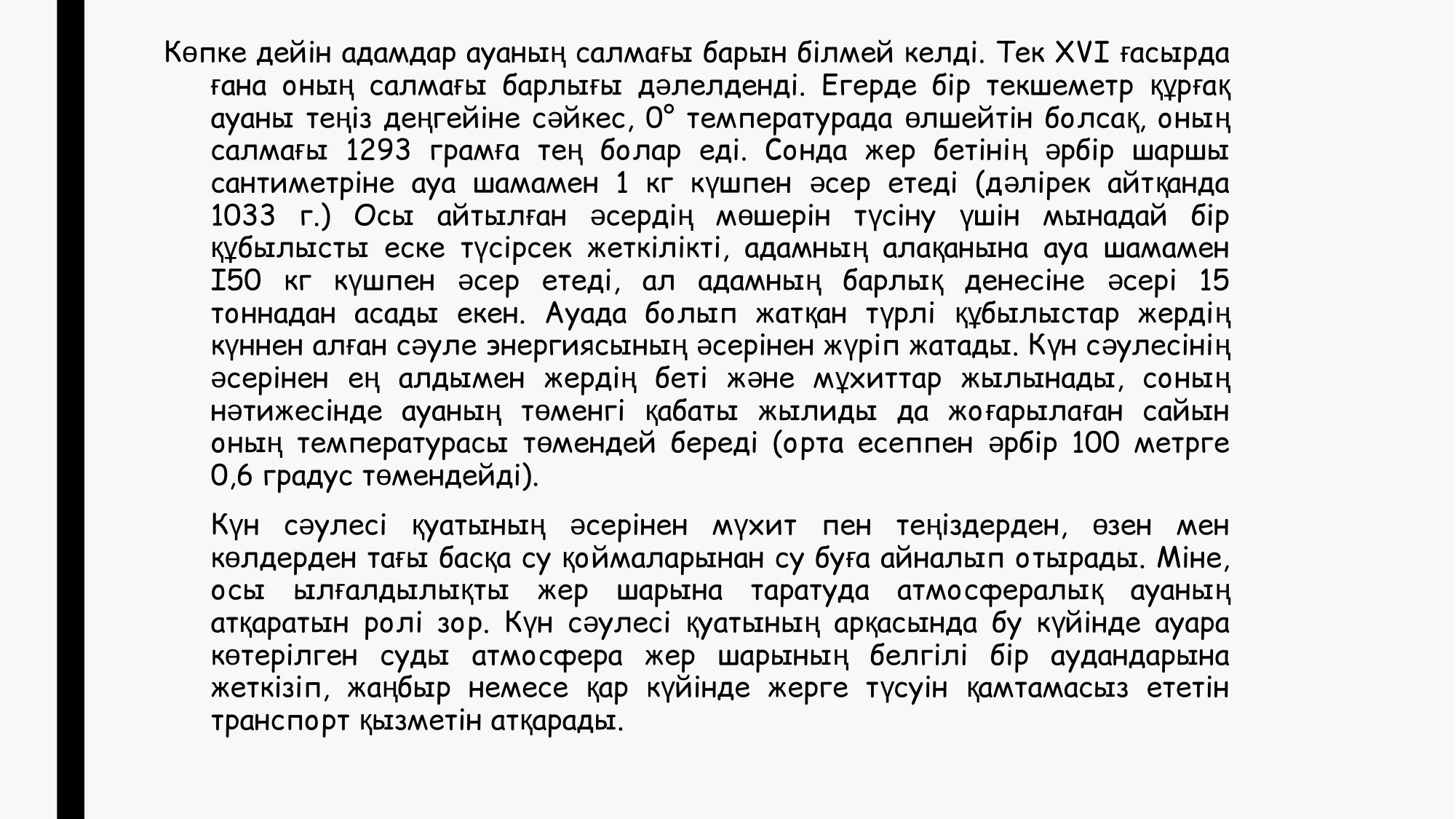

Көпке дейін адамдар ауаның салмағы барын білмей келді. Тек XVI ғасырда ғана оның салмағы барлығы дәлелденді. Егерде бір текшеметр құрғақ ауаны теңіз деңгейіне сәйкес, 0° температурада өлшейтін болсақ, оның салмағы 1293 грамға тең болар еді. Сонда жер бетінің әрбір шаршы сантиметріне ауа шамамен 1 кг күшпен әсер етеді (дәлірек айтқанда 1033 г.) Осы айтылған әсердің мөшерін түсіну үшін мынадай бір құбылысты еске түсірсек жеткілікті, адамның алақанына ауа шамамен І50 кг күшпен әсер етеді, ал адамның барлық денесіне әсері 15 тоннадан асады екен. Ауада болып жатқан түрлі құбылыстар жердің күннен алған сәуле энергиясының әсерінен жүріп жатады. Күн сәулесінің әсерінен ең алдымен жердің беті және мұхиттар жылынады, соның нәтижесінде ауаның төменгі қабаты жылиды да жоғарылаған сайын оның температурасы төмендей береді (орта есеппен әрбір 100 метрге 0,6 градус төмендейді).
	Күн сәулесі қуатының әсерінен мүхит пен теңіздерден, өзен мен көлдерден тағы басқа су қоймаларынан су буға айналып отырады. Міне, осы ылғалдылықты жер шарына таратуда атмосфералық ауаның атқаратын ролі зор. Күн сәулесі қуатының арқасында бу күйінде ауара көтерілген суды атмосфера жер шарының белгілі бір аудандарына жеткізіп, жаңбыр немесе қар күйінде жерге түсуін қамтамасыз ететін транспорт қызметін атқарады.